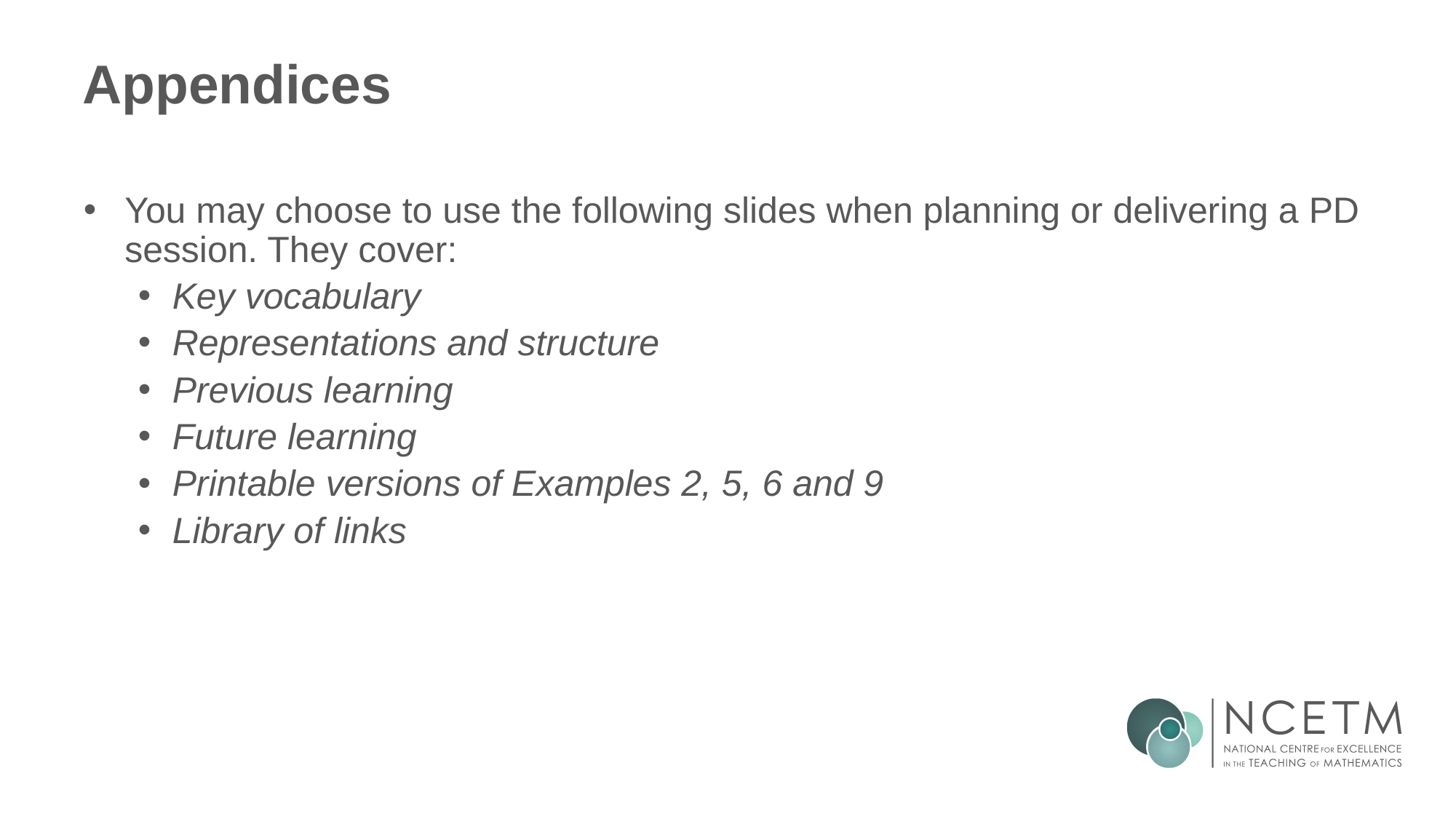

# Appendices
You may choose to use the following slides when planning or delivering a PD session. They cover:
Key vocabulary
Representations and structure
Previous learning
Future learning
Printable versions of Examples 2, 5, 6 and 9
Library of links